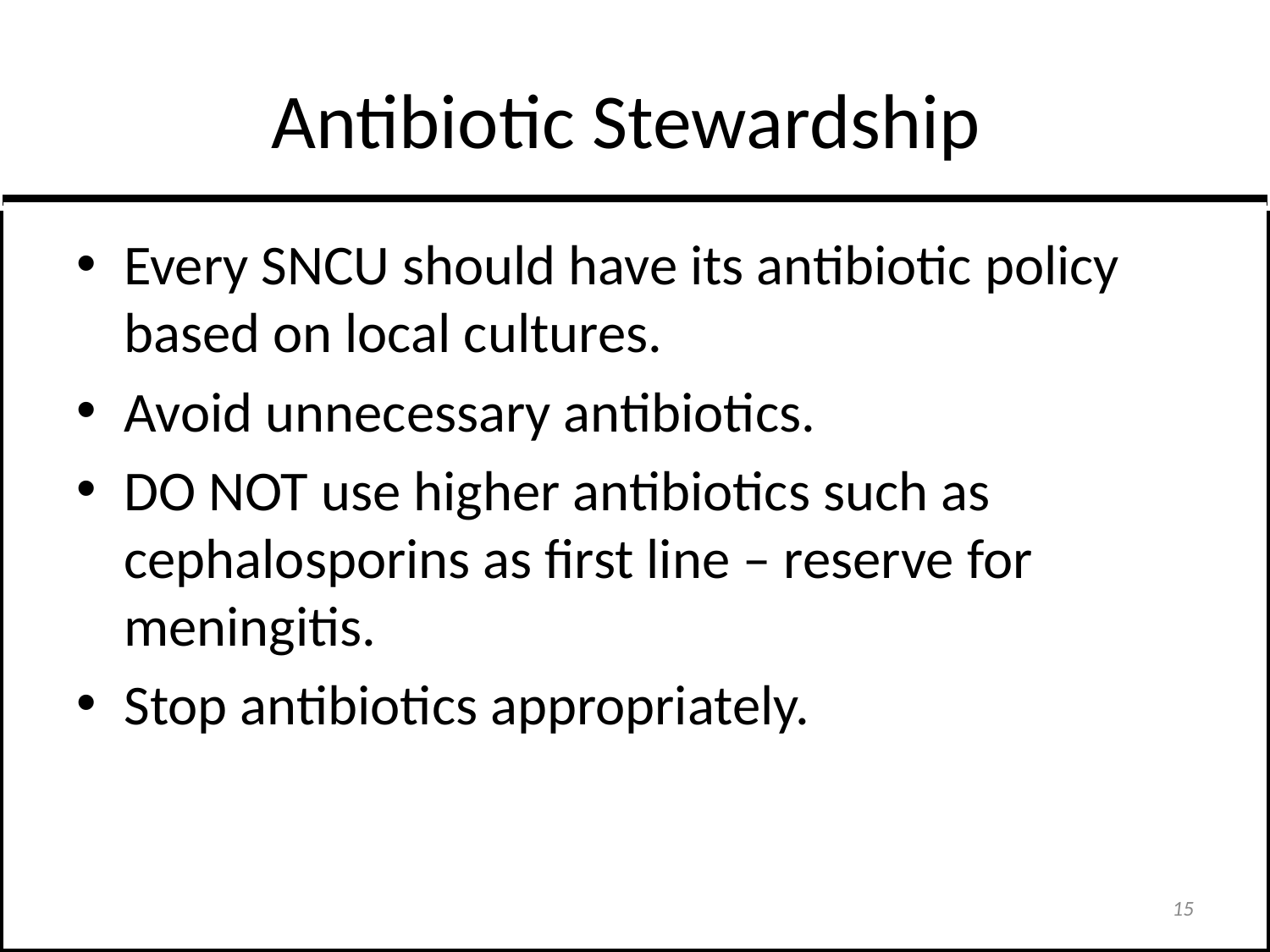

# Antibiotic Stewardship
Every SNCU should have its antibiotic policy based on local cultures.
Avoid unnecessary antibiotics.
DO NOT use higher antibiotics such as cephalosporins as first line – reserve for meningitis.
Stop antibiotics appropriately.
15